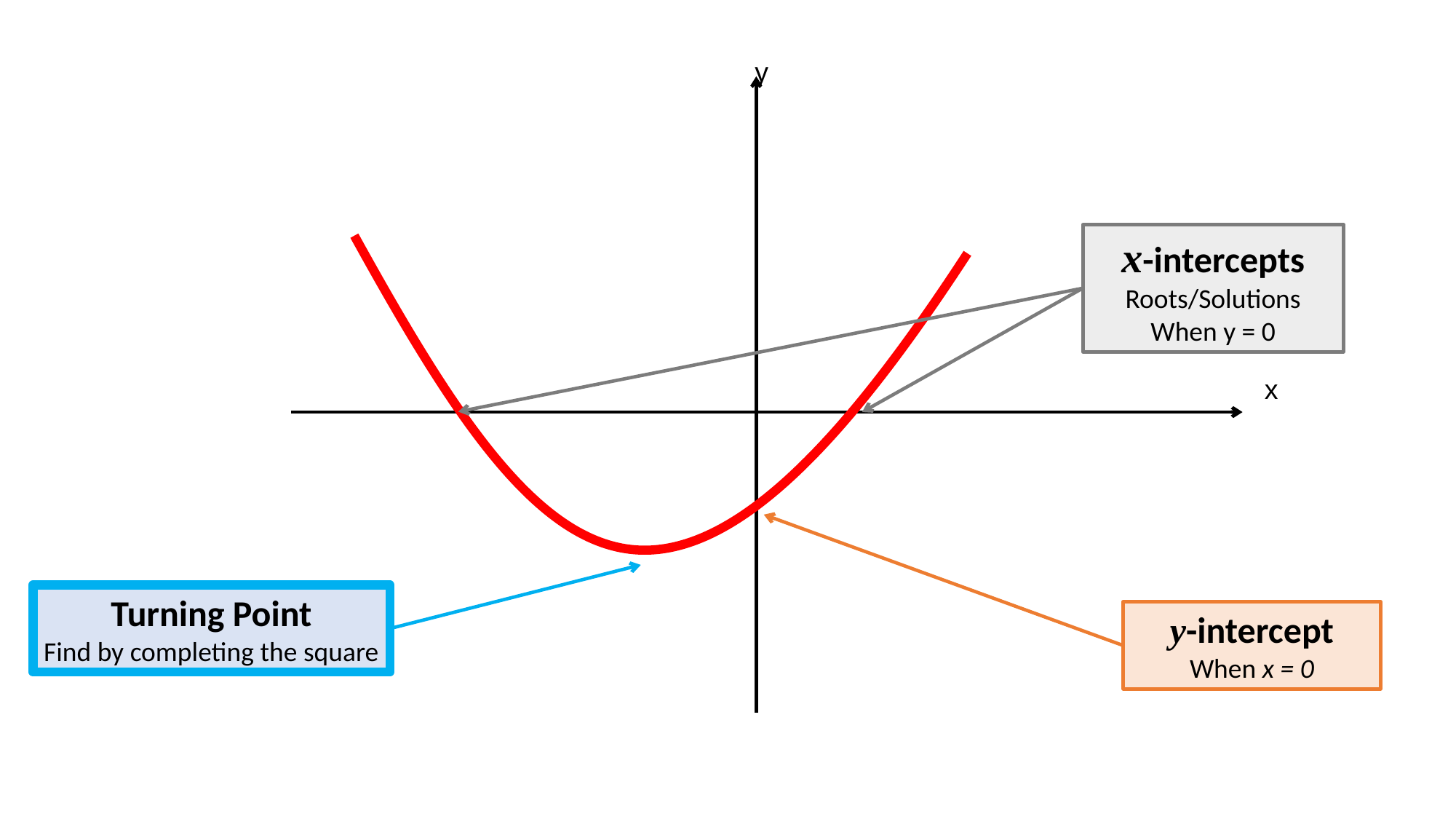

y
x-intercepts
Roots/Solutions
When y = 0

x
Turning Point
Find by completing the square
y-intercept
When x = 0